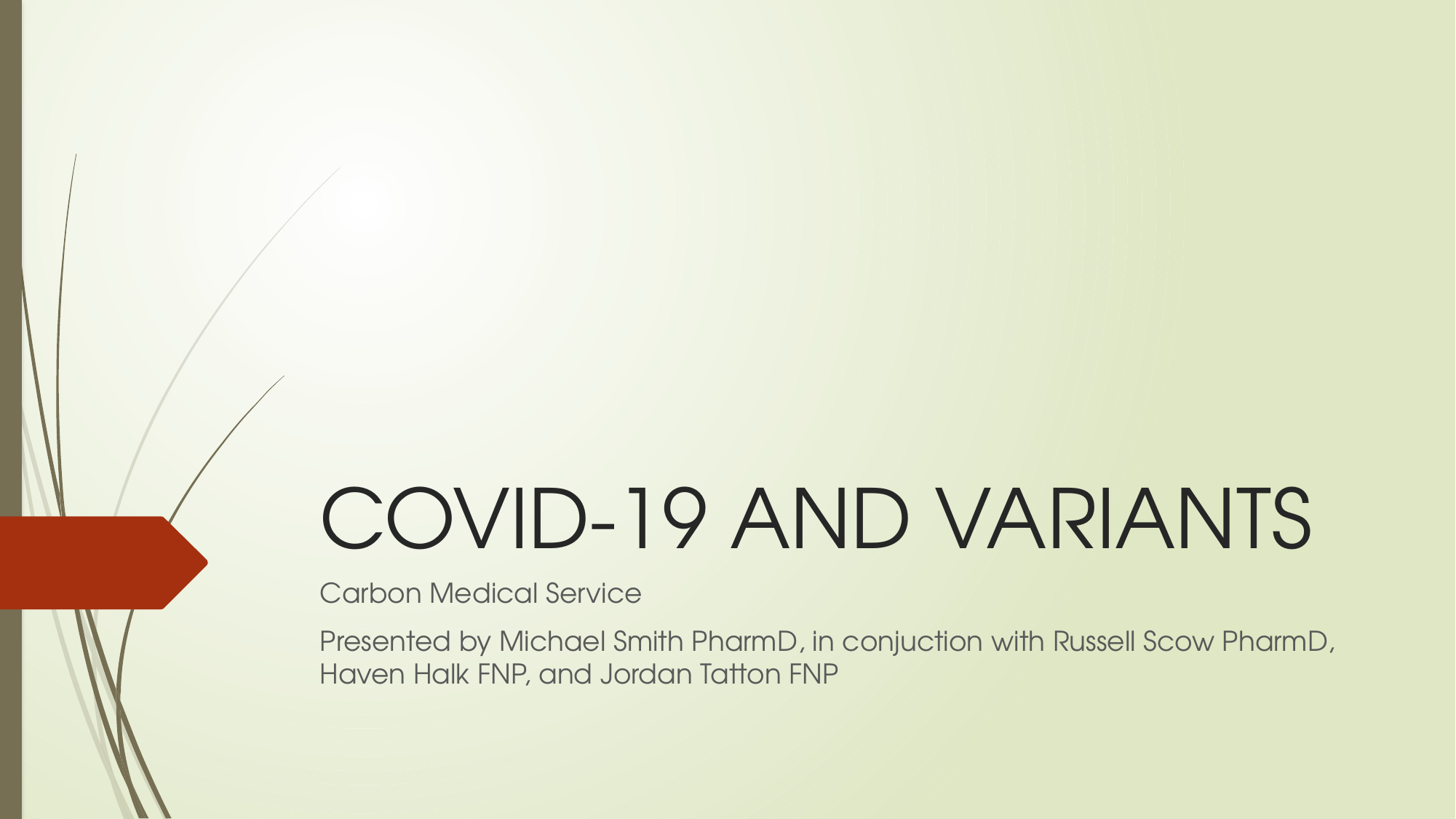

# COVID-19 AND VARIANTS
Carbon Medical Service
Presented by Michael Smith PharmD, in conjuction with Russell Scow PharmD,  Haven Halk FNP, and Jordan Tatton FNP